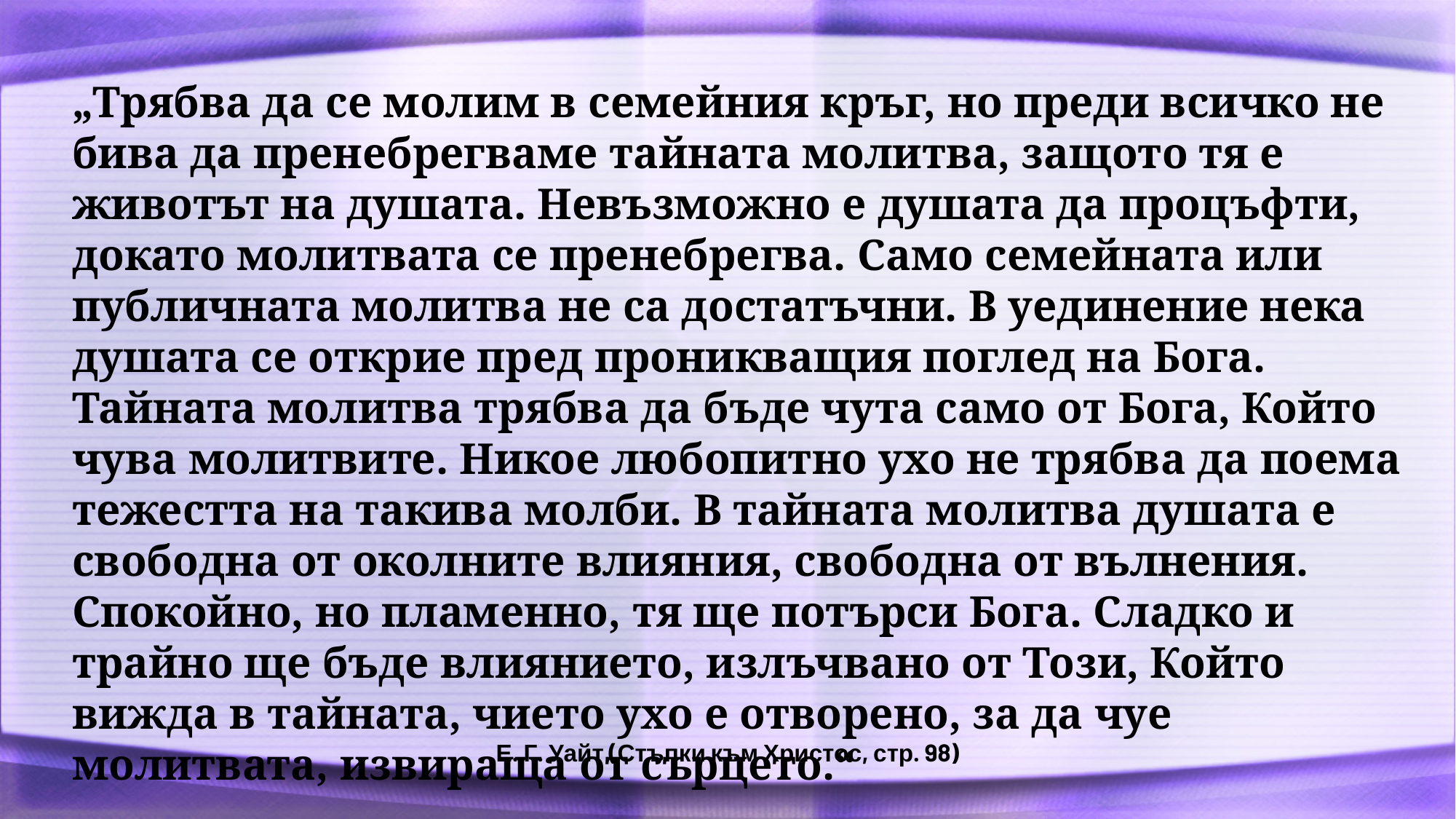

„Трябва да се молим в семейния кръг, но преди всичко не бива да пренебрегваме тайната молитва, защото тя е животът на душата. Невъзможно е душата да процъфти, докато молитвата се пренебрегва. Само семейната или публичната молитва не са достатъчни. В уединение нека душата се открие пред проникващия поглед на Бога. Тайната молитва трябва да бъде чута само от Бога, Който чува молитвите. Никое любопитно ухо не трябва да поема тежестта на такива молби. В тайната молитва душата е свободна от околните влияния, свободна от вълнения. Спокойно, но пламенно, тя ще потърси Бога. Сладко и трайно ще бъде влиянието, излъчвано от Този, Който вижда в тайната, чието ухо е отворено, за да чуе молитвата, извираща от сърцето.“
Е. Г. Уайт (Стъпки към Христос, стр. 98)